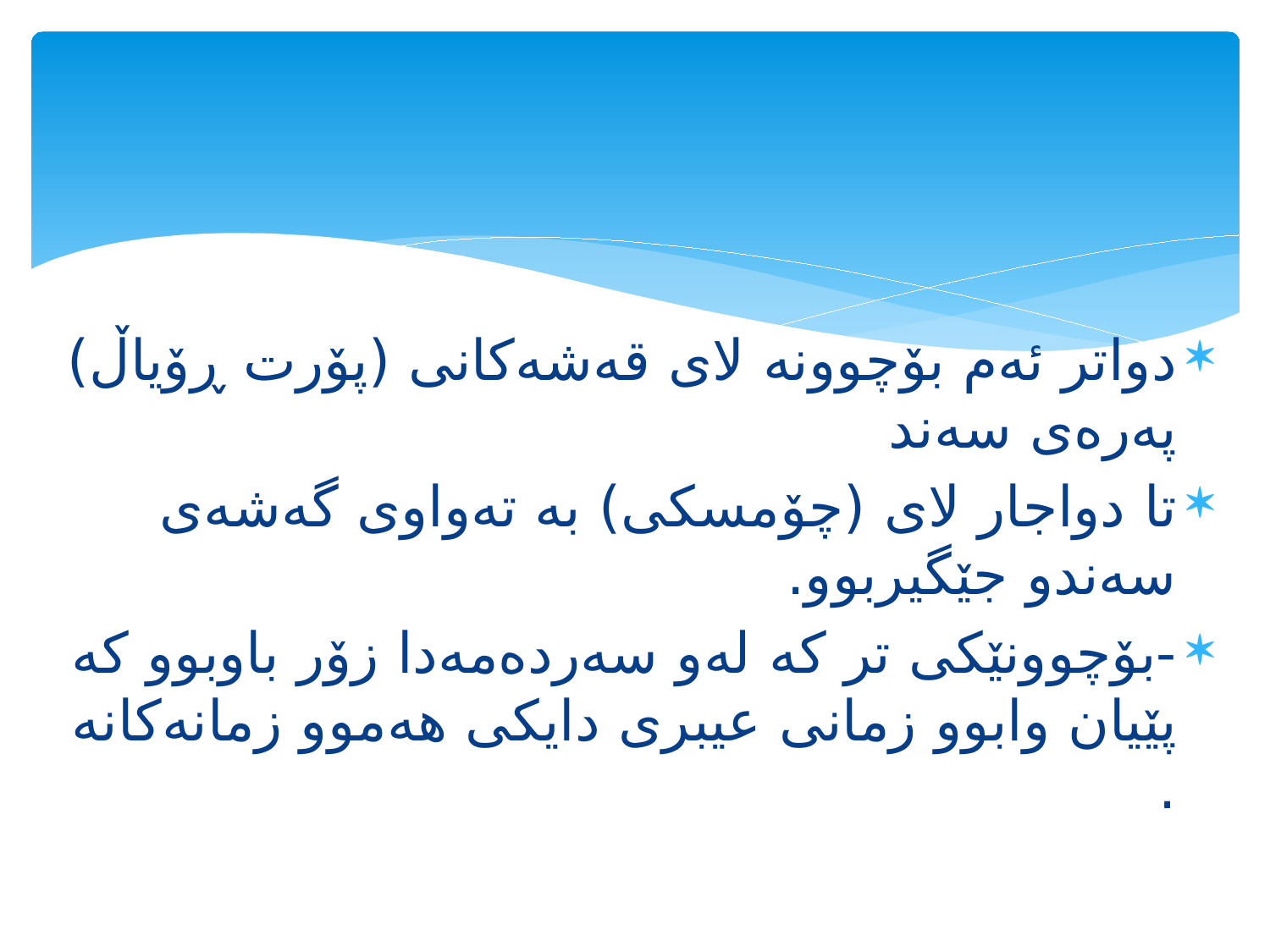

#
دواتر ئەم بۆچوونە لای قەشەكانی (پۆرت ڕۆیاڵ) پەرەی سەند
تا دواجار لای (چۆمسكی) بە تەواوی گەشەی سەندو جێگیربوو.
-بۆچوونێكی تر كە لەو سەردەمەدا زۆر باوبوو كە پێیان وابوو زمانی عیبری دایكی هەموو زمانەكانە .